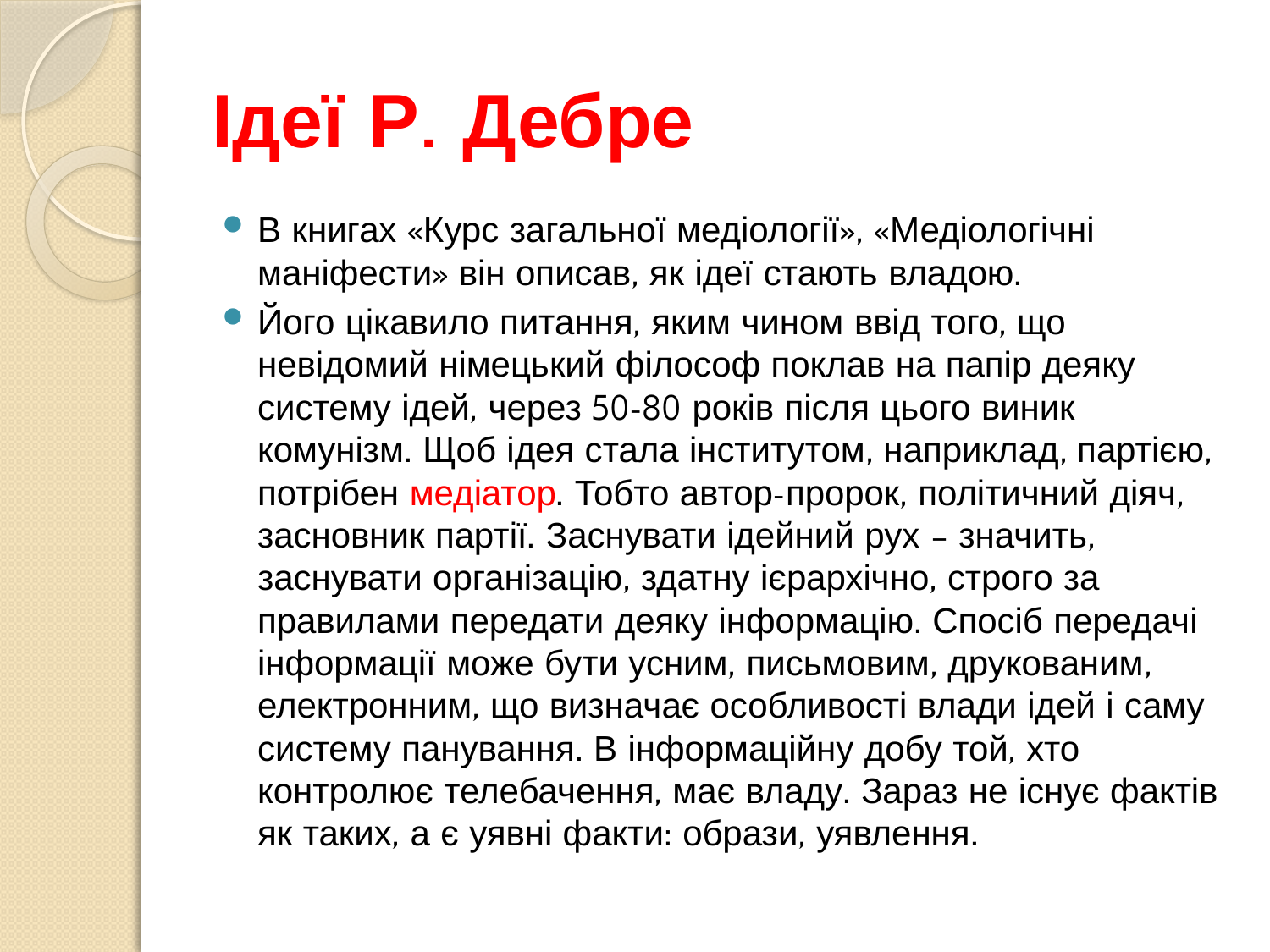

# Ідеї Р. Дебре
В книгах «Курс загальної медіології», «Медіологічні маніфести» він описав, як ідеї стають владою.
Його цікавило питання, яким чином ввід того, що невідомий німецький філософ поклав на папір деяку систему ідей, через 50-80 років після цього виник комунізм. Щоб ідея стала інститутом, наприклад, партією, потрібен медіатор. Тобто автор-пророк, політичний діяч, засновник партії. Заснувати ідейний рух – значить, заснувати організацію, здатну ієрархічно, строго за правилами передати деяку інформацію. Спосіб передачі інформації може бути усним, письмовим, друкованим, електронним, що визначає особливості влади ідей і саму систему панування. В інформаційну добу той, хто контролює телебачення, має владу. Зараз не існує фактів як таких, а є уявні факти: образи, уявлення.